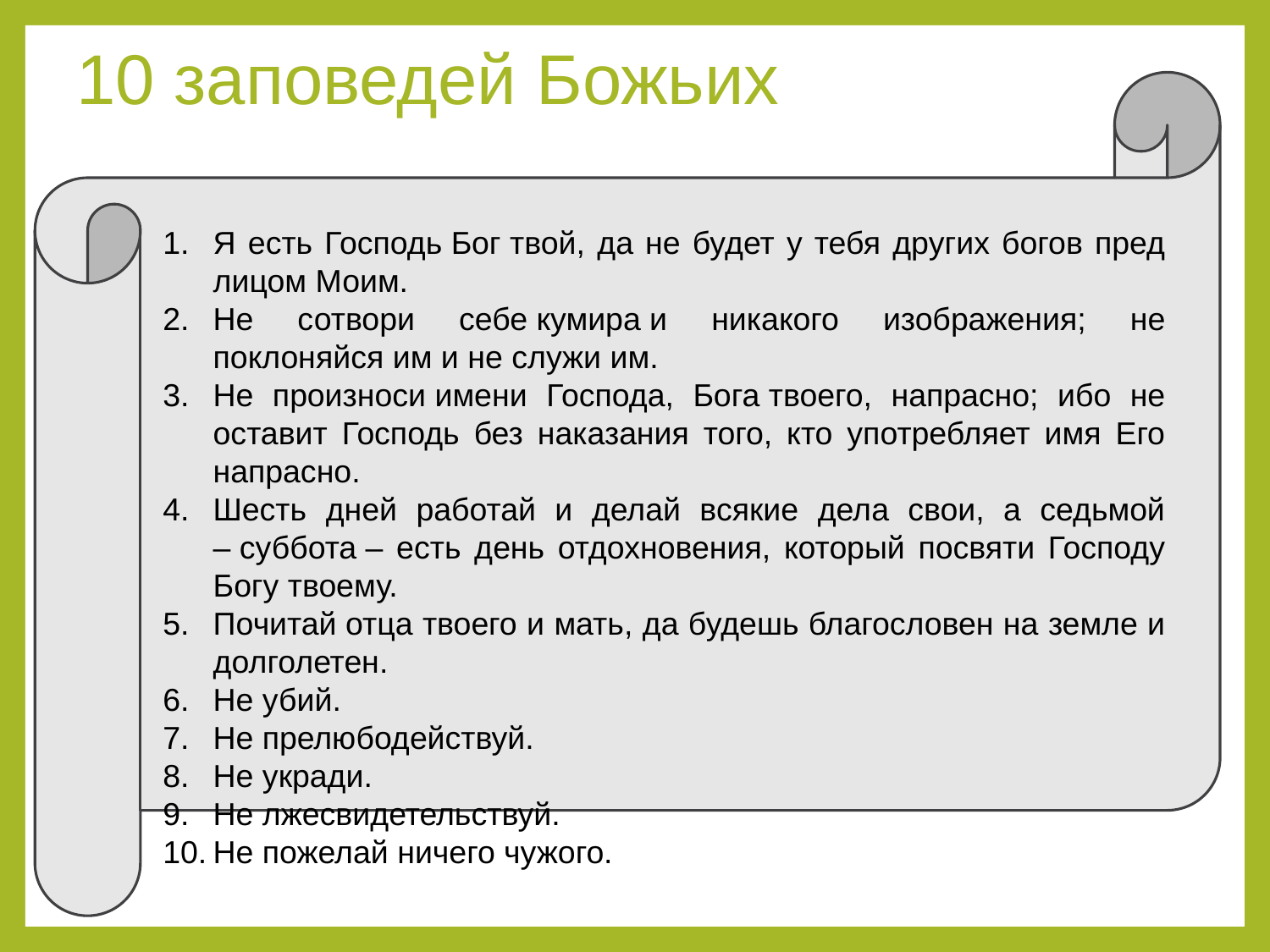

# 10 заповедей Божьих

Я есть Господь Бог твой, да не будет у тебя других богов пред лицом Моим.
Не сотвори себе кумира и никакого изображения; не поклоняйся им и не служи им.
Не произноси имени Господа, Бога твоего, напрасно; ибо не оставит Господь без наказания того, кто употребляет имя Его напрасно.
Шесть дней работай и делай всякие дела свои, а седьмой – суббота – есть день отдохновения, который посвяти Господу Богу твоему.
Почитай отца твоего и мать, да будешь благословен на земле и долголетен.
Не убий.
Не прелюбодействуй.
Не укради.
Не лжесвидетельствуй.
Не пожелай ничего чужого.